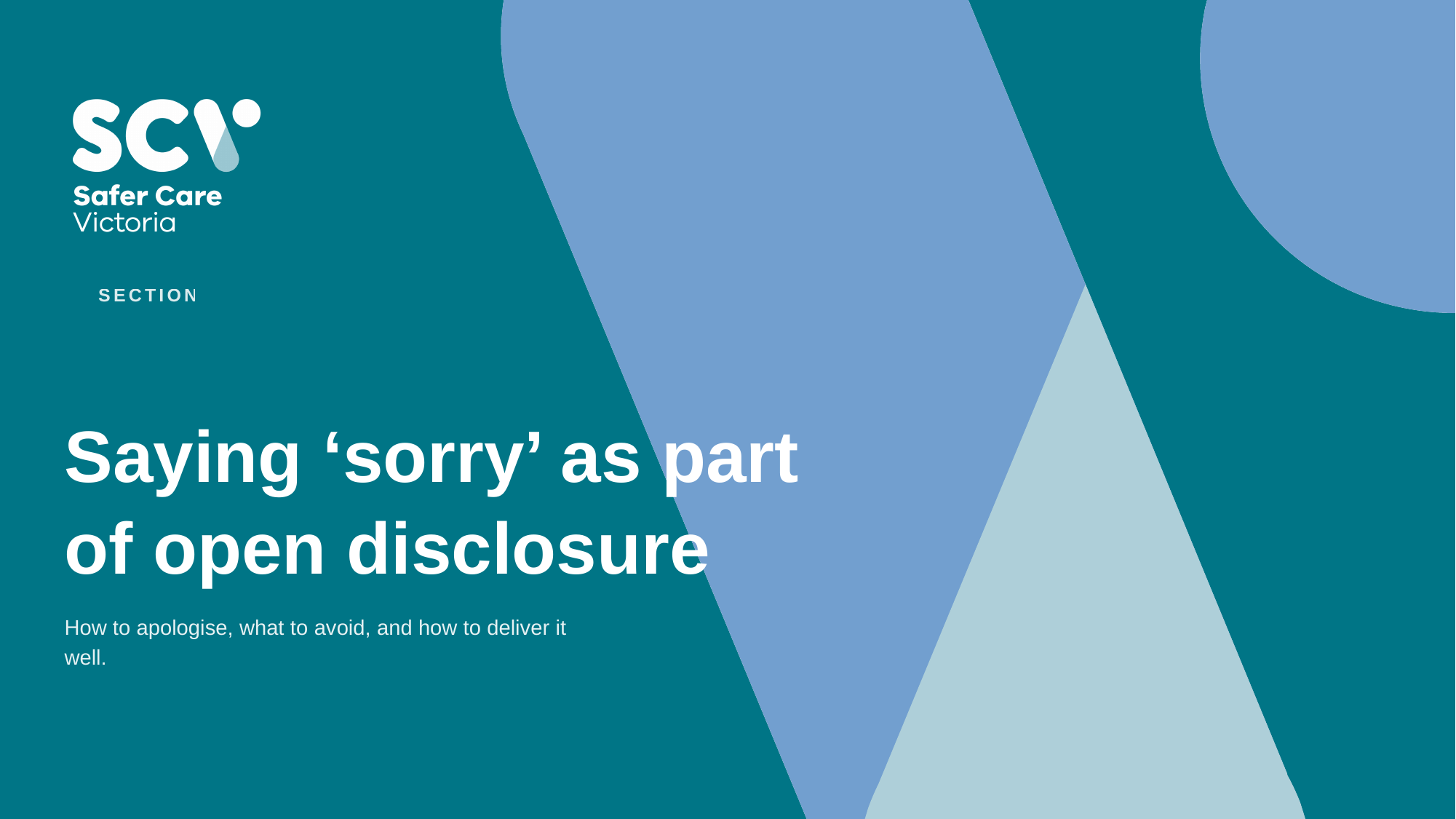

SECTION 4
# Saying ‘sorry’ as part of open disclosure

How to apologise, what to avoid, and how to deliver it well.